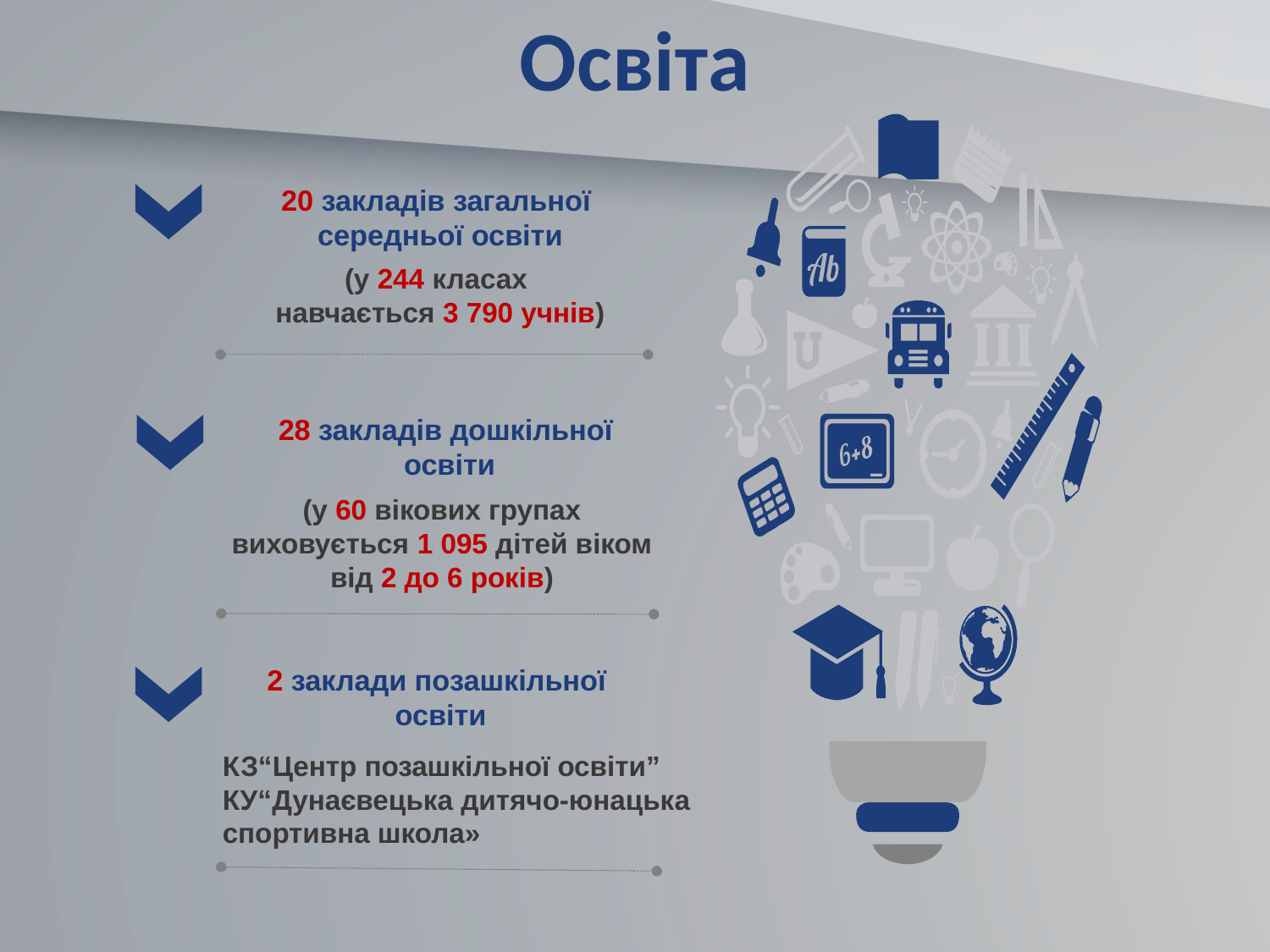

Освіта

20 закладів загальної
середньої освіти

(у 244 класах
навчається 3 790 учнів)

28 закладів дошкільної
освіти

(у 60 вікових групах
виховується 1 095 дітей віком від 2 до 6 років)

2 заклади позашкільної
освіти

КЗ“Центр позашкільної освіти”
КУ“Дунаєвецька дитячо-юнацька спортивна школа»